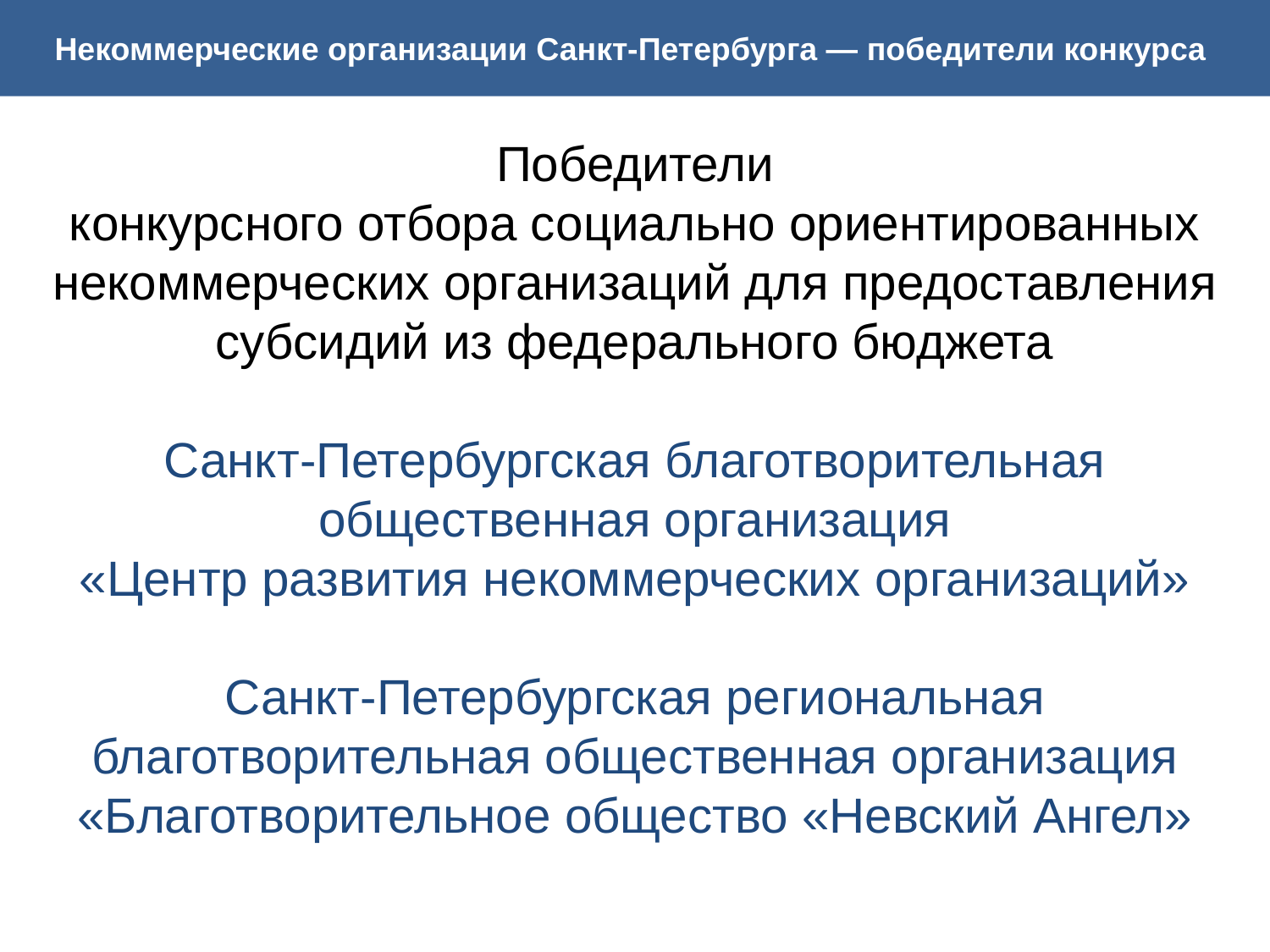

Некоммерческие организации Санкт-Петербурга — победители конкурса
Победители
конкурсного отбора социально ориентированных некоммерческих организаций для предоставления субсидий из федерального бюджета

Санкт-Петербургская благотворительная общественная организация
«Центр развития некоммерческих организаций»

Санкт-Петербургская региональная благотворительная общественная организация «Благотворительное общество «Невский Ангел»